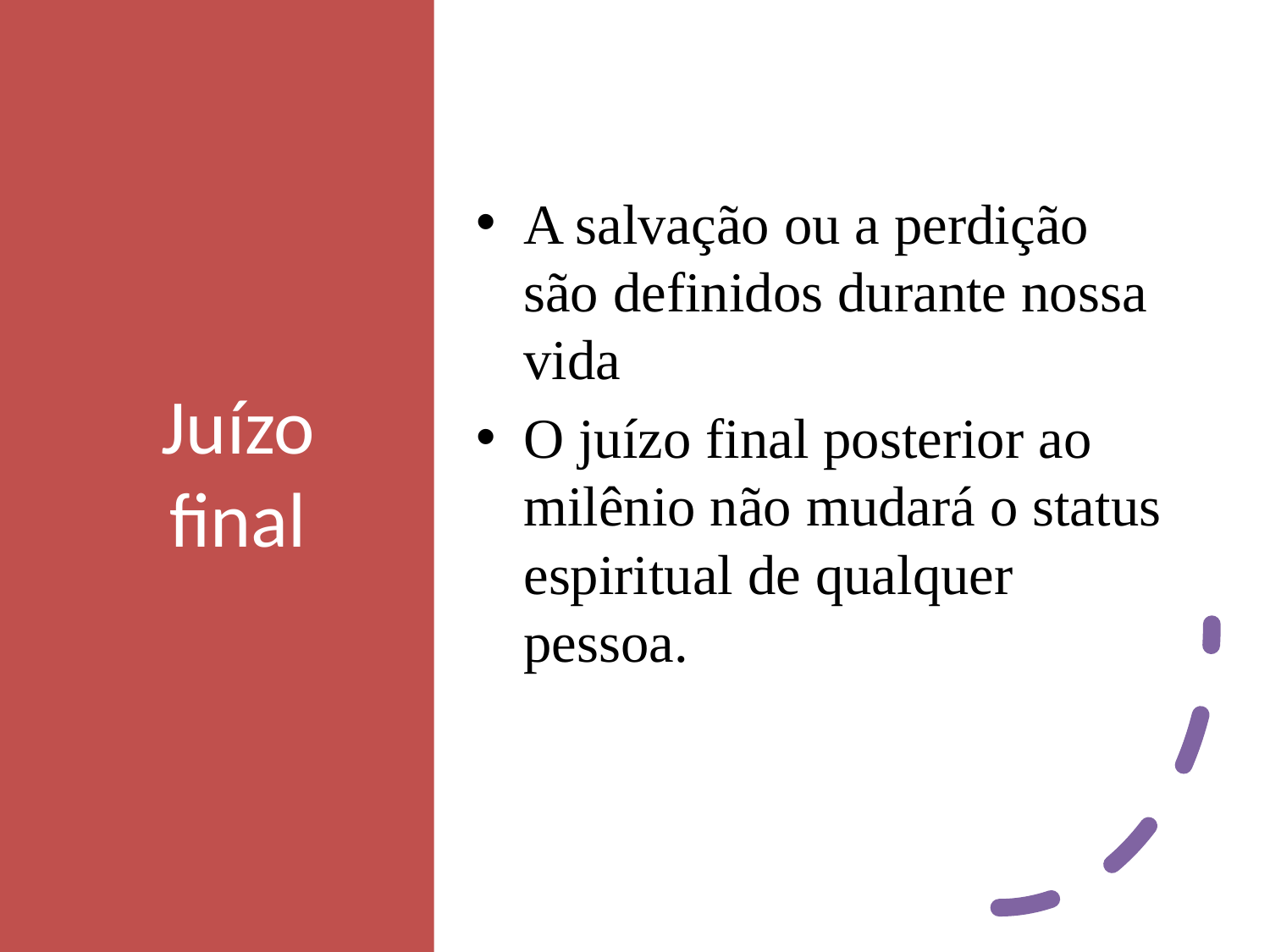

# Juízo final
A salvação ou a perdição são definidos durante nossa vida
O juízo final posterior ao milênio não mudará o status espiritual de qualquer pessoa.